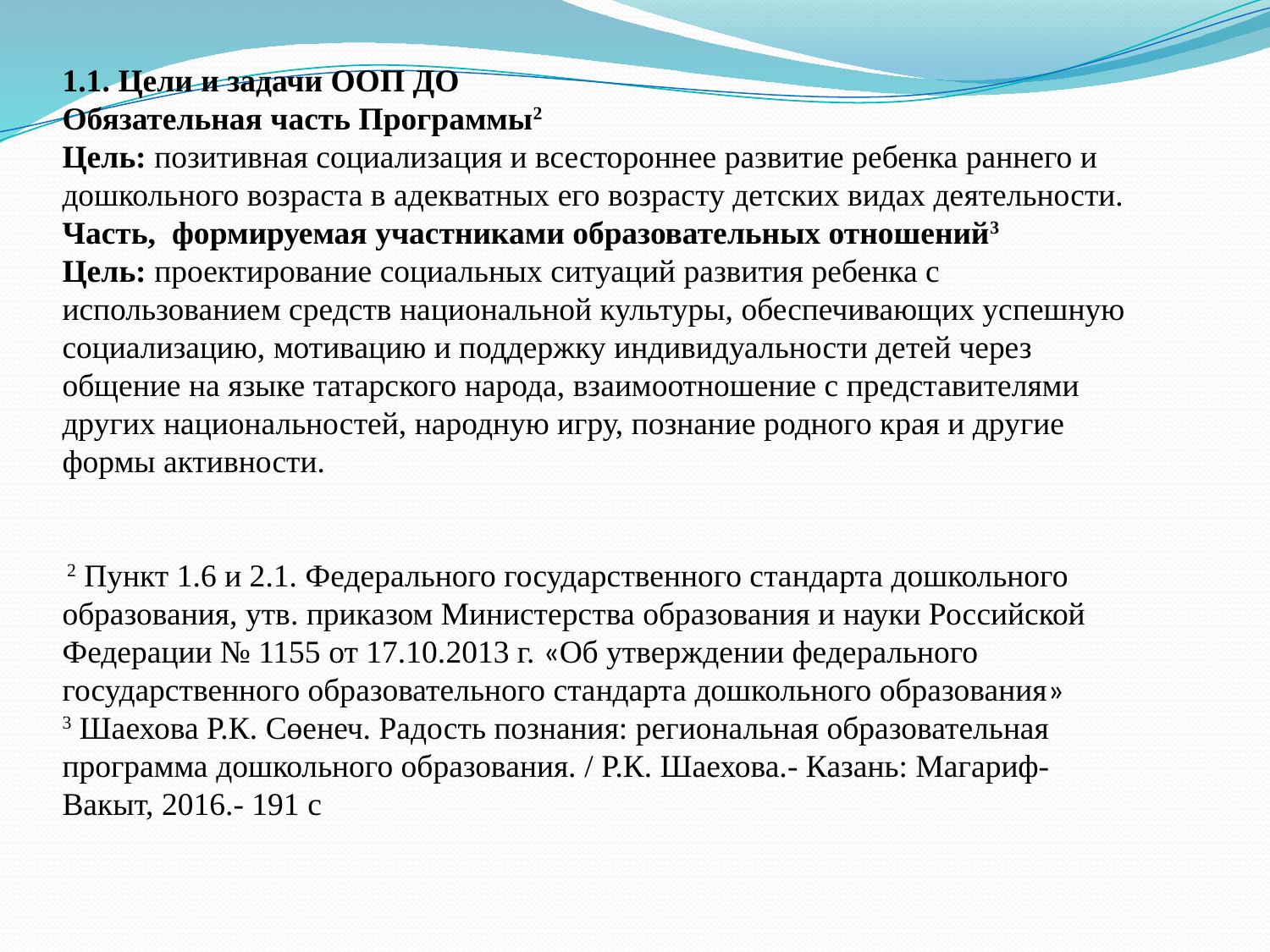

1.1. Цели и задачи ООП ДО
Обязательная часть Программы2
Цель: позитивная социализация и всестороннее развитие ребенка раннего и дошкольного возраста в адекватных его возрасту детских видах деятельности.
Часть,  формируемая участниками образовательных отношений3
Цель: проектирование социальных ситуаций развития ребенка с использованием средств национальной культуры, обеспечивающих успешную социализацию, мотивацию и поддержку индивидуальности детей через общение на языке татарского народа, взаимоотношение с представителями других национальностей, народную игру, познание родного края и другие формы активности.

 2 Пункт 1.6 и 2.1. Федерального государственного стандарта дошкольного образования, утв. приказом Министерства образования и науки Российской Федерации № 1155 от 17.10.2013 г. «Об утверждении федерального государственного образовательного стандарта дошкольного образования»
3 Шаехова Р.К. Сөенеч. Радость познания: региональная образовательная программа дошкольного образования. / Р.К. Шаехова.- Казань: Магариф- Вакыт, 2016.- 191 с
#